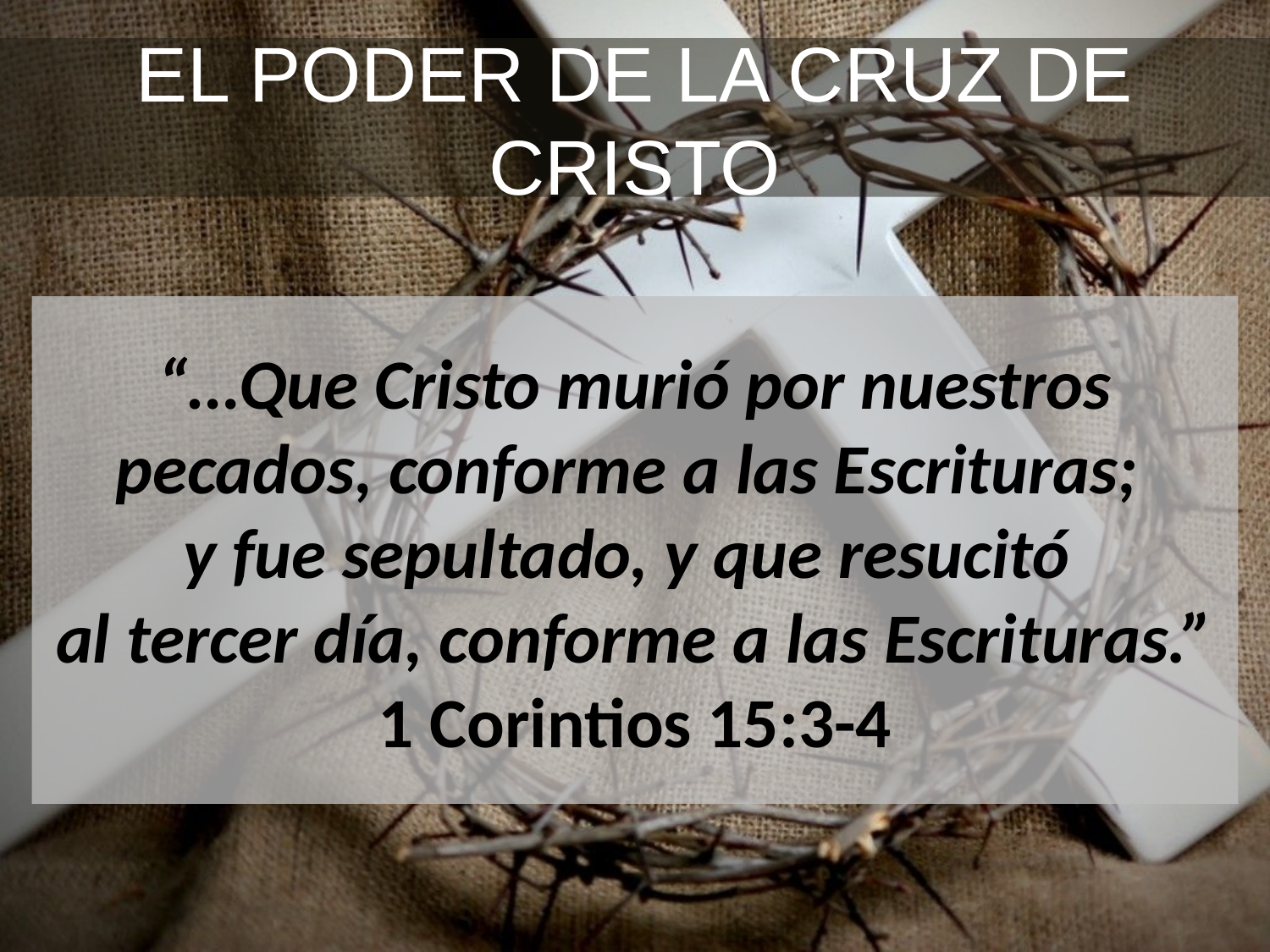

# EL PODER DE LA CRUZ DE CRISTO
“…Que Cristo murió por nuestros pecados, conforme a las Escrituras;
y fue sepultado, y que resucitó
al tercer día, conforme a las Escrituras.” 1 Corintios 15:3-4